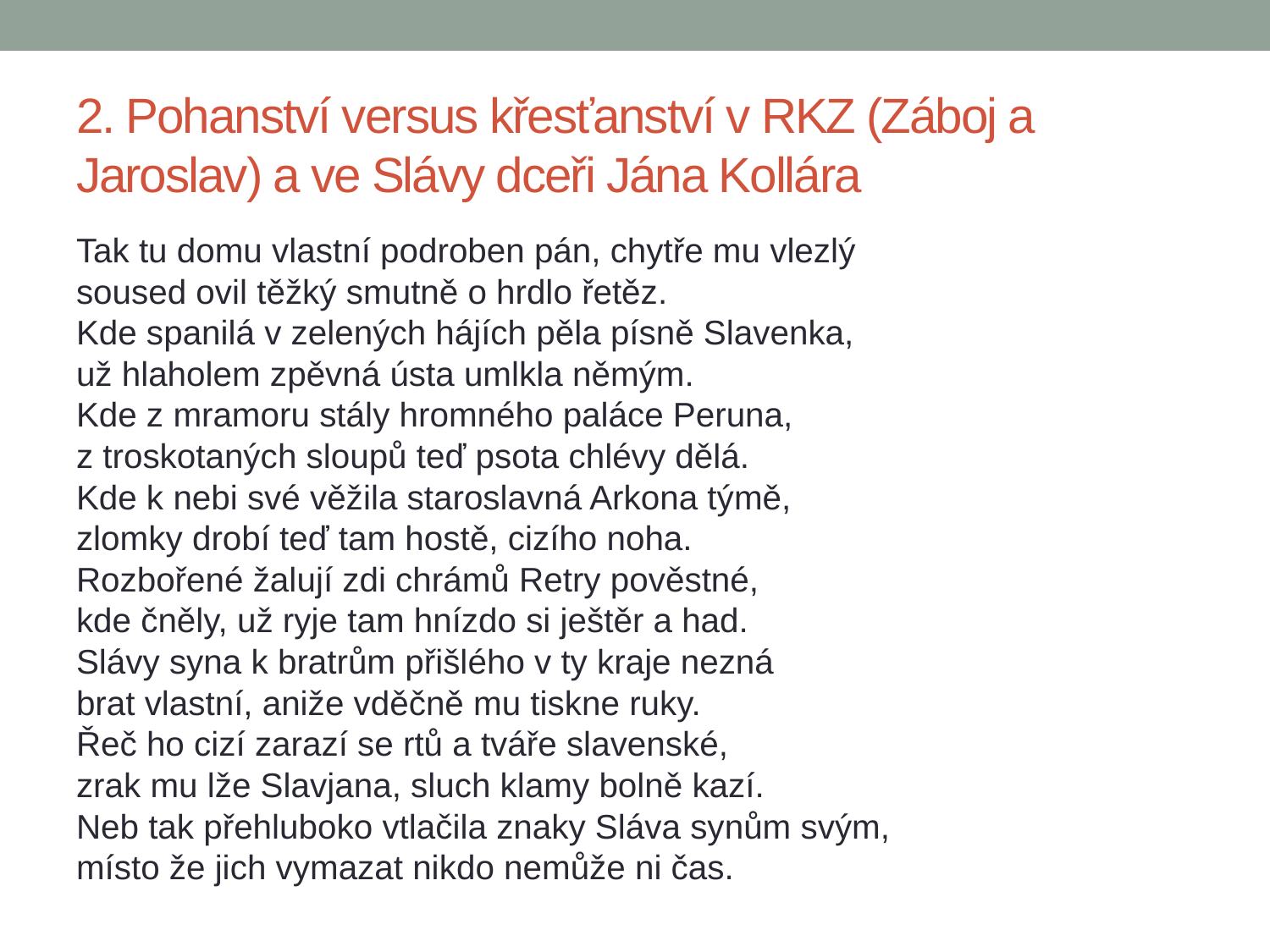

# 2. Pohanství versus křesťanství v RKZ (Záboj a Jaroslav) a ve Slávy dceři Jána Kollára
Tak tu domu vlastní podroben pán, chytře mu vlezlý
soused ovil těžký smutně o hrdlo řetěz.
Kde spanilá v zelených hájích pěla písně Slavenka,
už hlaholem zpěvná ústa umlkla němým.
Kde z mramoru stály hromného paláce Peruna,
z troskotaných sloupů teď psota chlévy dělá.
Kde k nebi své věžila staroslavná Arkona týmě,
zlomky drobí teď tam hostě, cizího noha.
Rozbořené žalují zdi chrámů Retry pověstné,
kde čněly, už ryje tam hnízdo si ještěr a had.
Slávy syna k bratrům přišlého v ty kraje nezná
brat vlastní, aniže vděčně mu tiskne ruky.
Řeč ho cizí zarazí se rtů a tváře slavenské,
zrak mu lže Slavjana, sluch klamy bolně kazí.
Neb tak přehluboko vtlačila znaky Sláva synům svým,
místo že jich vymazat nikdo nemůže ni čas.